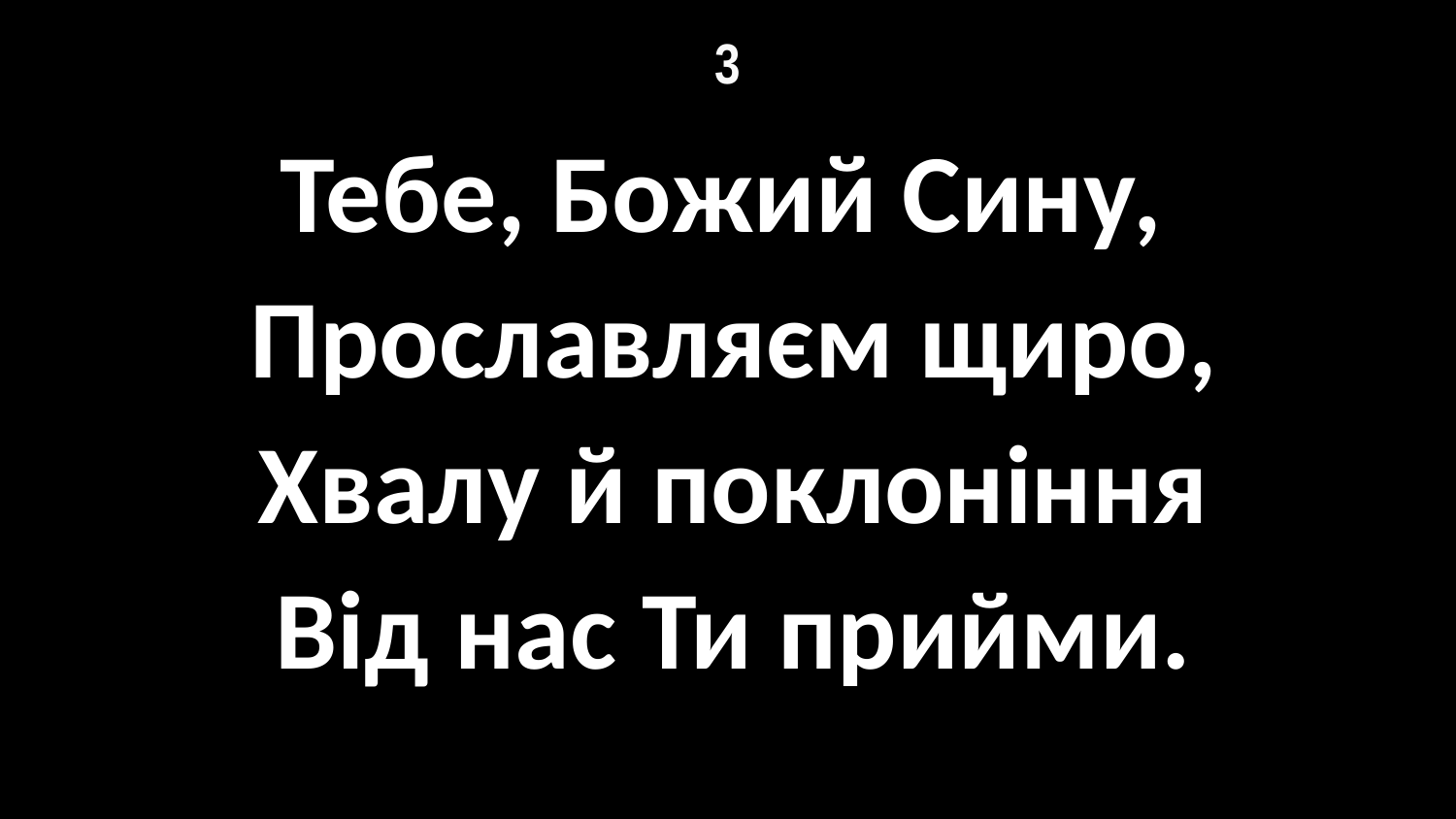

# 3
Тебе, Божий Сину,
Прославляєм щиро,
Хвалу й поклоніння
Від нас Ти прийми.